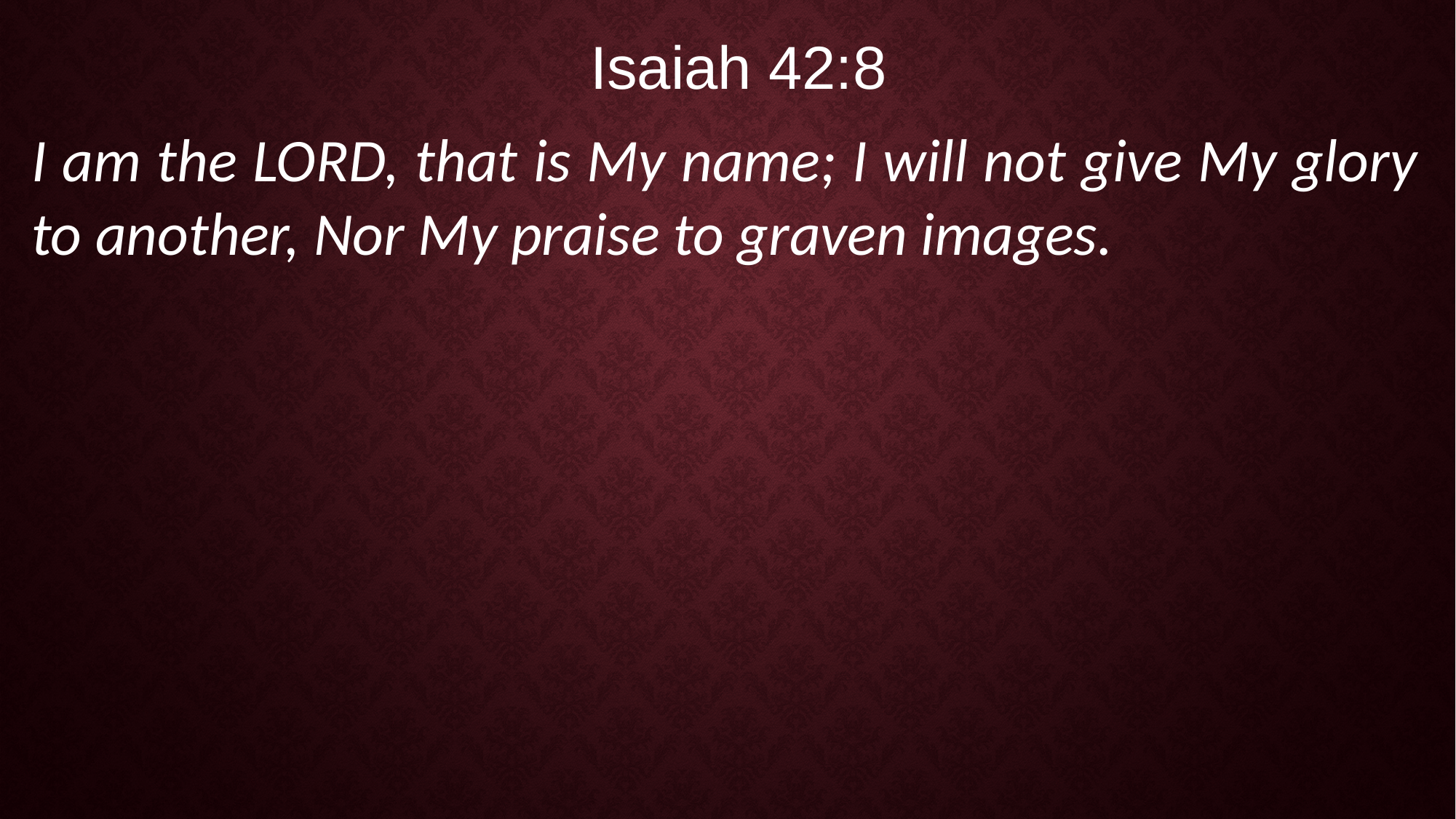

Isaiah 42:8
I am the LORD, that is My name; I will not give My glory to another, Nor My praise to graven images.